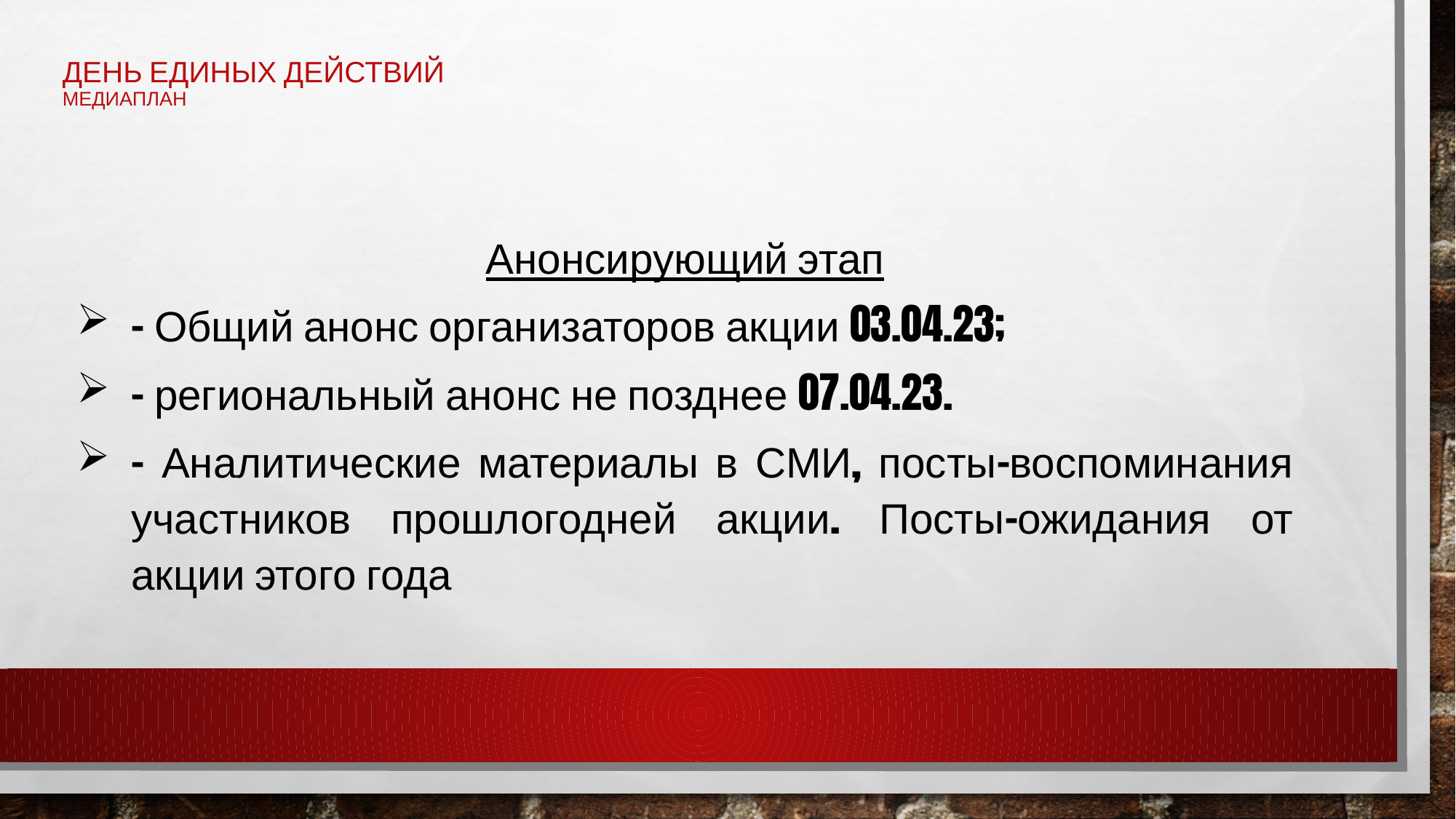

# ДЕНЬ ЕДИНЫХ ДЕЙСТВИЙ медиаплан
Анонсирующий этап
- Общий анонс организаторов акции 03.04.23;
- региональный анонс не позднее 07.04.23.
- Аналитические материалы в СМИ, посты-воспоминания участников прошлогодней акции. Посты-ожидания от акции этого года